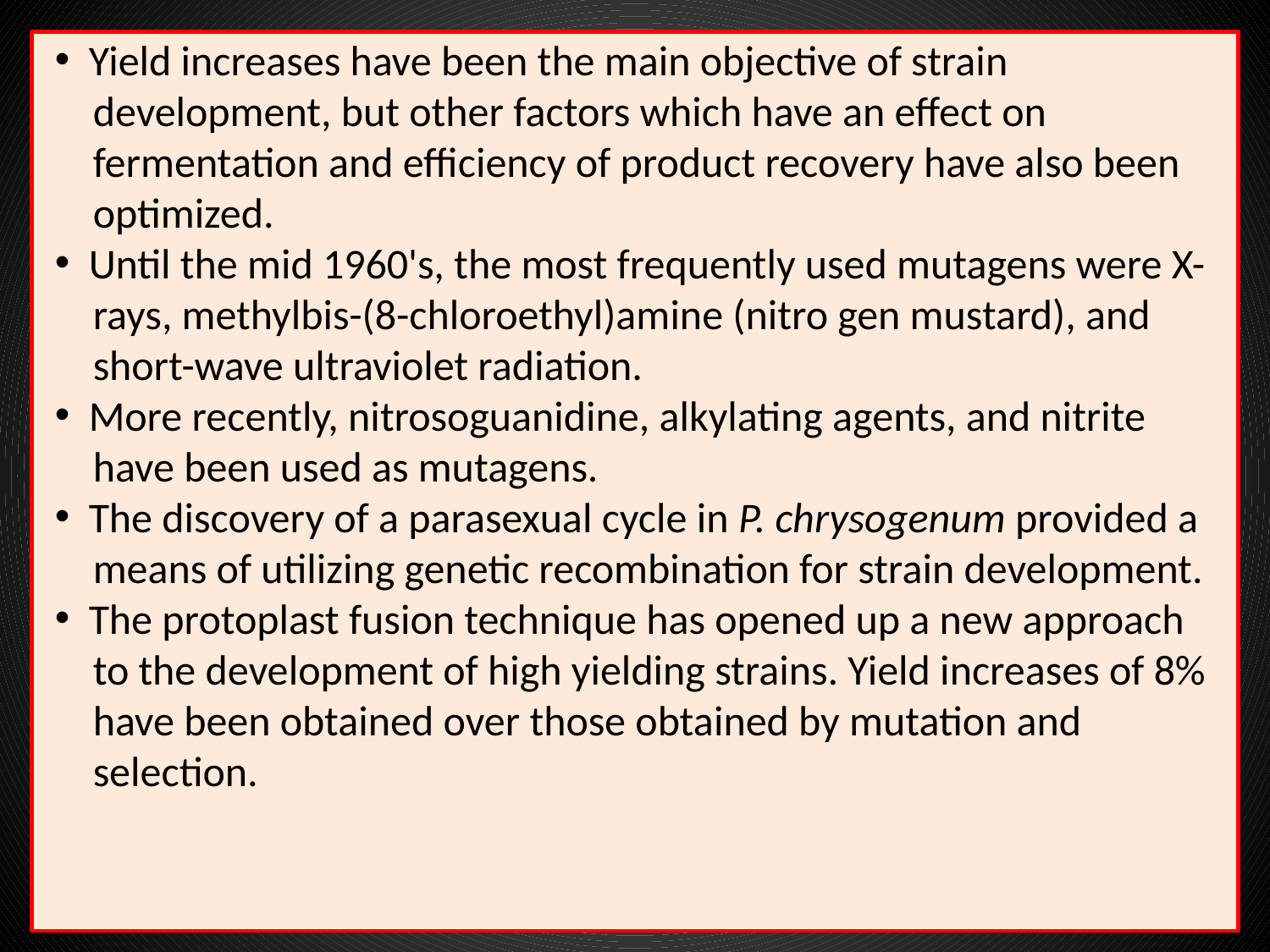

Yield increases have been the main objective of strain
    development, but other factors which have an effect on
    fermentation and efficiency of product recovery have also been
    optimized.
  Until the mid 1960's, the most frequently used mutagens were X-
    rays, methylbis-(8-chloroethyl)amine (nitro gen mustard), and
    short-wave ultraviolet radiation.
  More recently, nitrosoguanidine, alkylating agents, and nitrite
    have been used as mutagens.
  The discovery of a parasexual cycle in P. chrysogenum provided a
    means of utilizing genetic recombination for strain development.
  The protoplast fusion technique has opened up a new approach
    to the development of high yielding strains. Yield increases of 8%
    have been obtained over those obtained by mutation and
    selection.